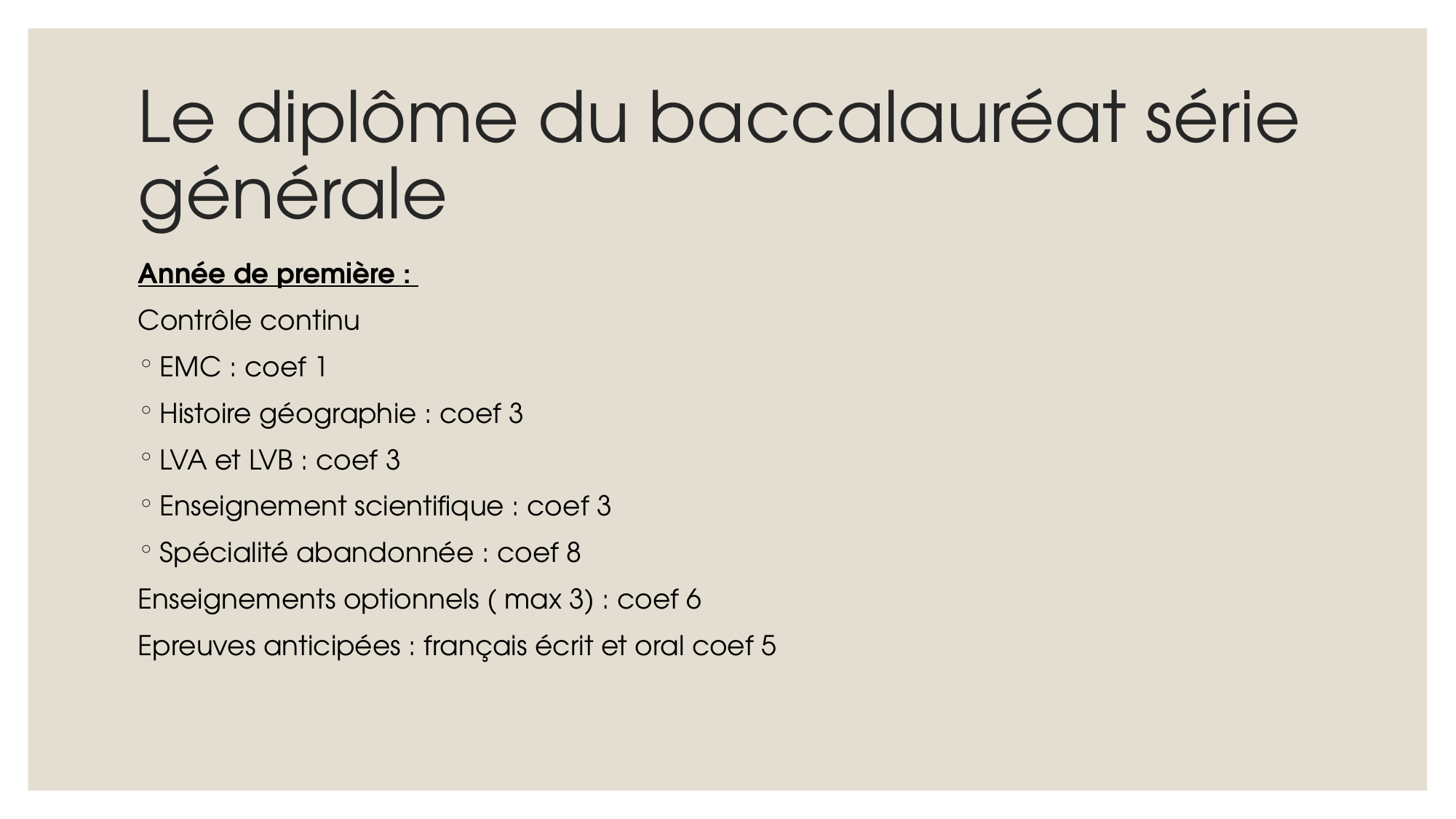

# Le diplôme du baccalauréat série générale
Année de première :
Contrôle continu
EMC : coef 1
Histoire géographie : coef 3
LVA et LVB : coef 3
Enseignement scientifique : coef 3
Spécialité abandonnée : coef 8
Enseignements optionnels ( max 3) : coef 6
Epreuves anticipées : français écrit et oral coef 5